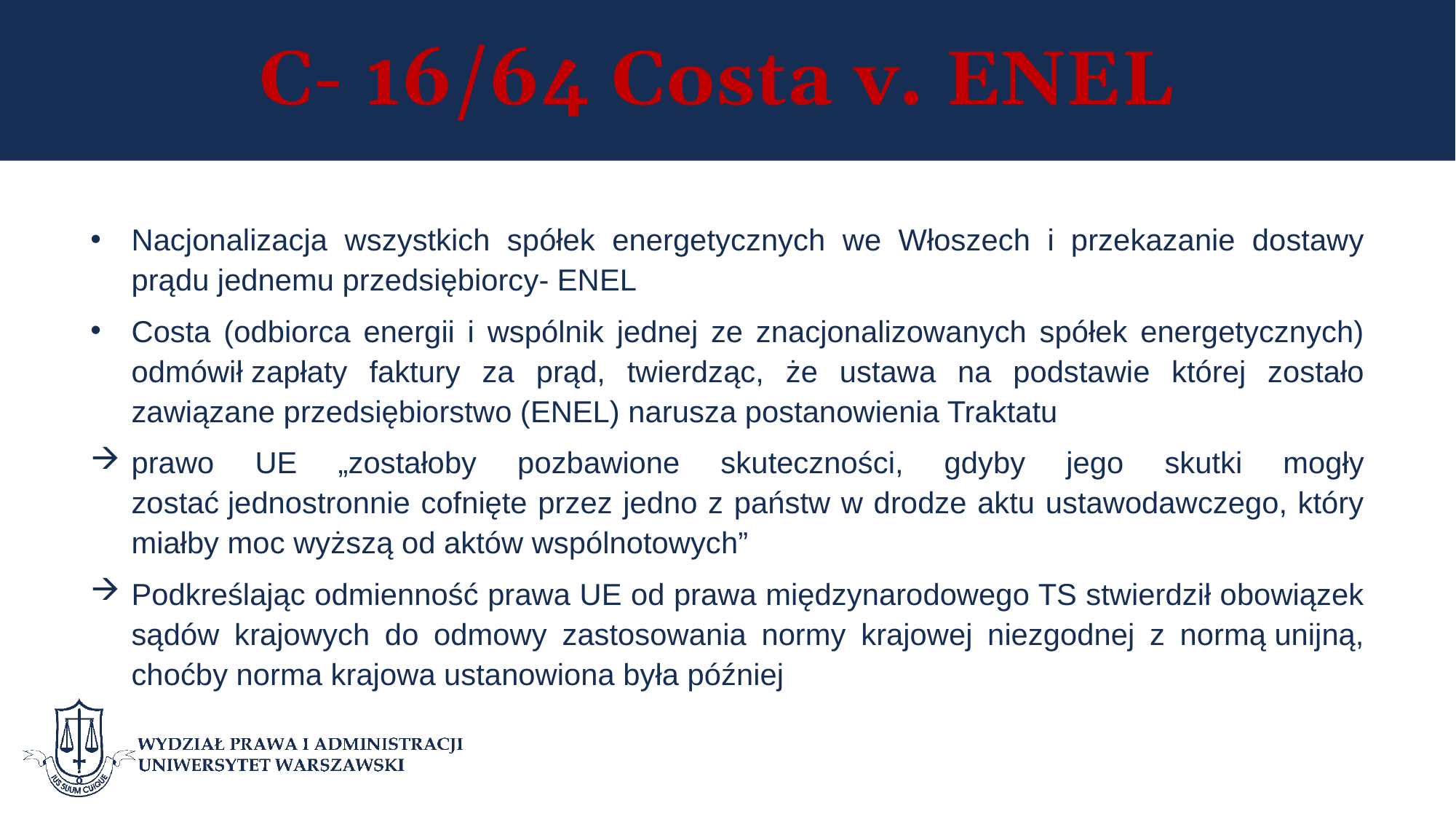

# C- 16/64 Costa v. ENEL
Nacjonalizacja wszystkich spółek energetycznych we Włoszech i przekazanie dostawy prądu jednemu przedsiębiorcy- ENEL
Costa (odbiorca energii i wspólnik jednej ze znacjonalizowanych spółek energetycznych) odmówił zapłaty faktury za prąd, twierdząc, że ustawa na podstawie której zostało zawiązane przedsiębiorstwo (ENEL) narusza postanowienia Traktatu
prawo UE „zostałoby pozbawione skuteczności, gdyby jego skutki mogły zostać jednostronnie cofnięte przez jedno z państw w drodze aktu ustawodawczego, który miałby moc wyższą od aktów wspólnotowych”
Podkreślając odmienność prawa UE od prawa międzynarodowego TS stwierdził obowiązek sądów krajowych do odmowy zastosowania normy krajowej niezgodnej z normą unijną, choćby norma krajowa ustanowiona była później